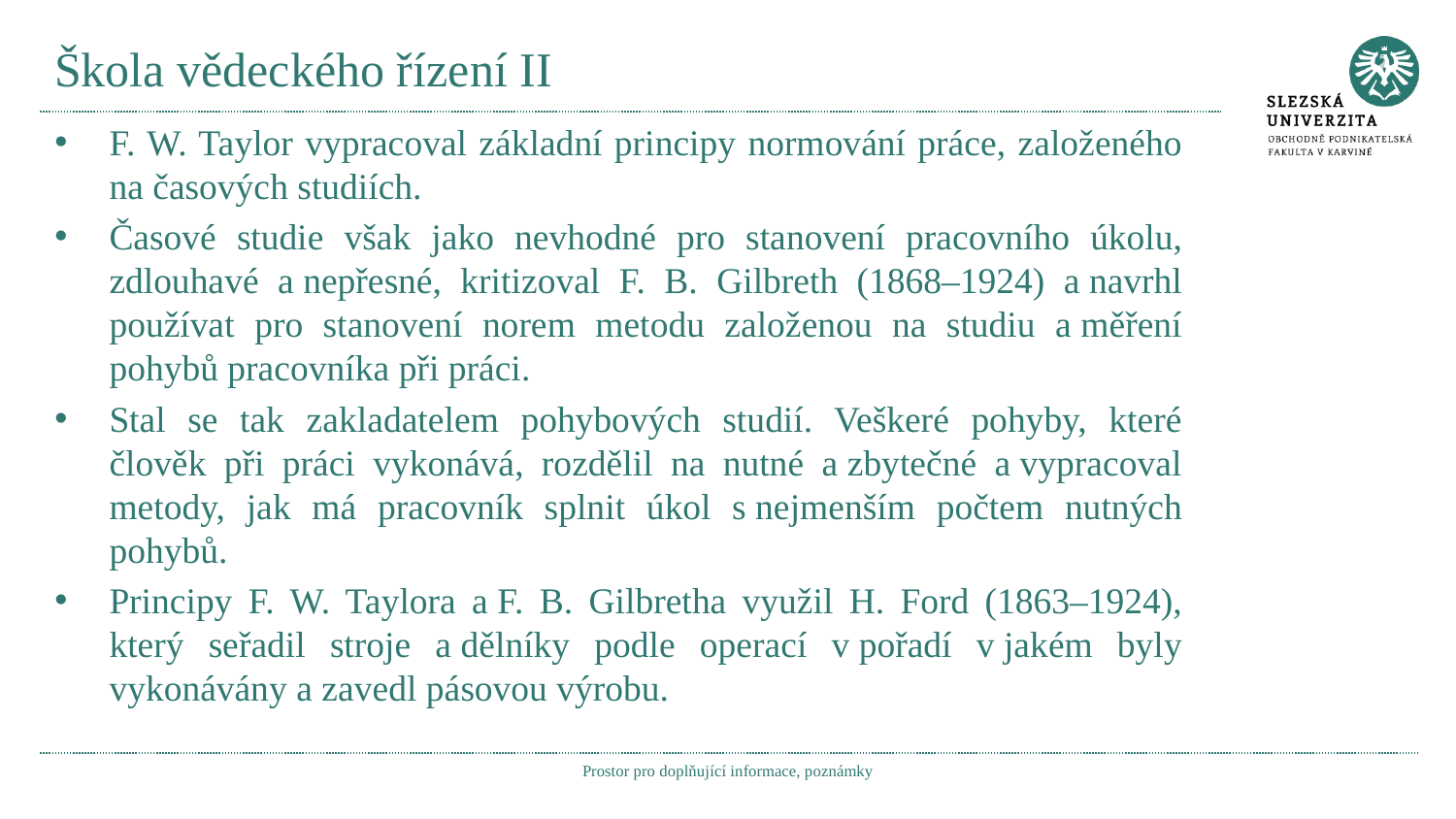

# Škola vědeckého řízení II
F. W. Taylor vypracoval základní principy normování práce, založeného na časových studiích.
Časové studie však jako nevhodné pro stanovení pracovního úkolu, zdlouhavé a nepřesné, kritizoval F. B. Gilbreth (1868–1924) a navrhl používat pro stanovení norem metodu založenou na studiu a měření pohybů pracovníka při práci.
Stal se tak zakladatelem pohybových studií. Veškeré pohyby, které člověk při práci vykonává, rozdělil na nutné a zbytečné a vypracoval metody, jak má pracovník splnit úkol s nejmenším počtem nutných pohybů.
Principy F. W. Taylora a F. B. Gilbretha využil H. Ford (1863–1924), který seřadil stroje a dělníky podle operací v pořadí v jakém byly vykonávány a zavedl pásovou výrobu.

Prostor pro doplňující informace, poznámky